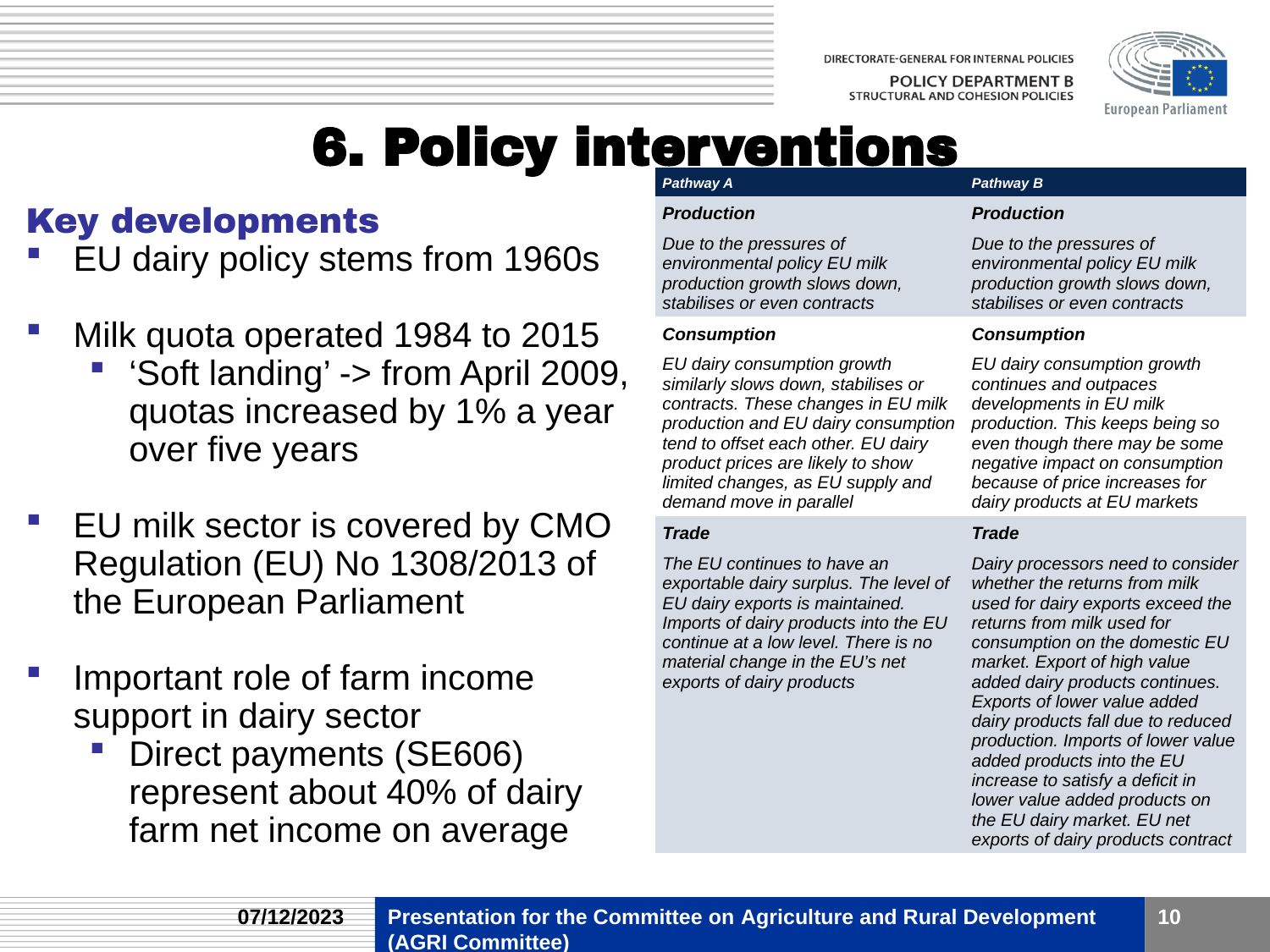

# 6. Policy interventions
| Pathway A | Pathway B |
| --- | --- |
| Production Due to the pressures of environmental policy EU milk production growth slows down, stabilises or even contracts | Production  Due to the pressures of environmental policy EU milk production growth slows down, stabilises or even contracts |
| Consumption EU dairy consumption growth similarly slows down, stabilises or contracts. These changes in EU milk production and EU dairy consumption tend to offset each other. EU dairy product prices are likely to show limited changes, as EU supply and demand move in parallel | Consumption EU dairy consumption growth continues and outpaces developments in EU milk production. This keeps being so even though there may be some negative impact on consumption because of price increases for dairy products at EU markets |
| Trade The EU continues to have an exportable dairy surplus. The level of EU dairy exports is maintained. Imports of dairy products into the EU continue at a low level. There is no material change in the EU’s net exports of dairy products | Trade Dairy processors need to consider whether the returns from milk used for dairy exports exceed the returns from milk used for consumption on the domestic EU market. Export of high value added dairy products continues. Exports of lower value added dairy products fall due to reduced production. Imports of lower value added products into the EU increase to satisfy a deficit in lower value added products on the EU dairy market. EU net exports of dairy products contract |
Key developments
EU dairy policy stems from 1960s

Milk quota operated 1984 to 2015
‘Soft landing’ -> from April 2009, quotas increased by 1% a year over five years

EU milk sector is covered by CMO Regulation (EU) No 1308/2013 of the European Parliament

Important role of farm income support in dairy sector
Direct payments (SE606) represent about 40% of dairy farm net income on average

07/12/2023
Presentation for the Committee on Agriculture and Rural Development
(AGRI Committee)

10